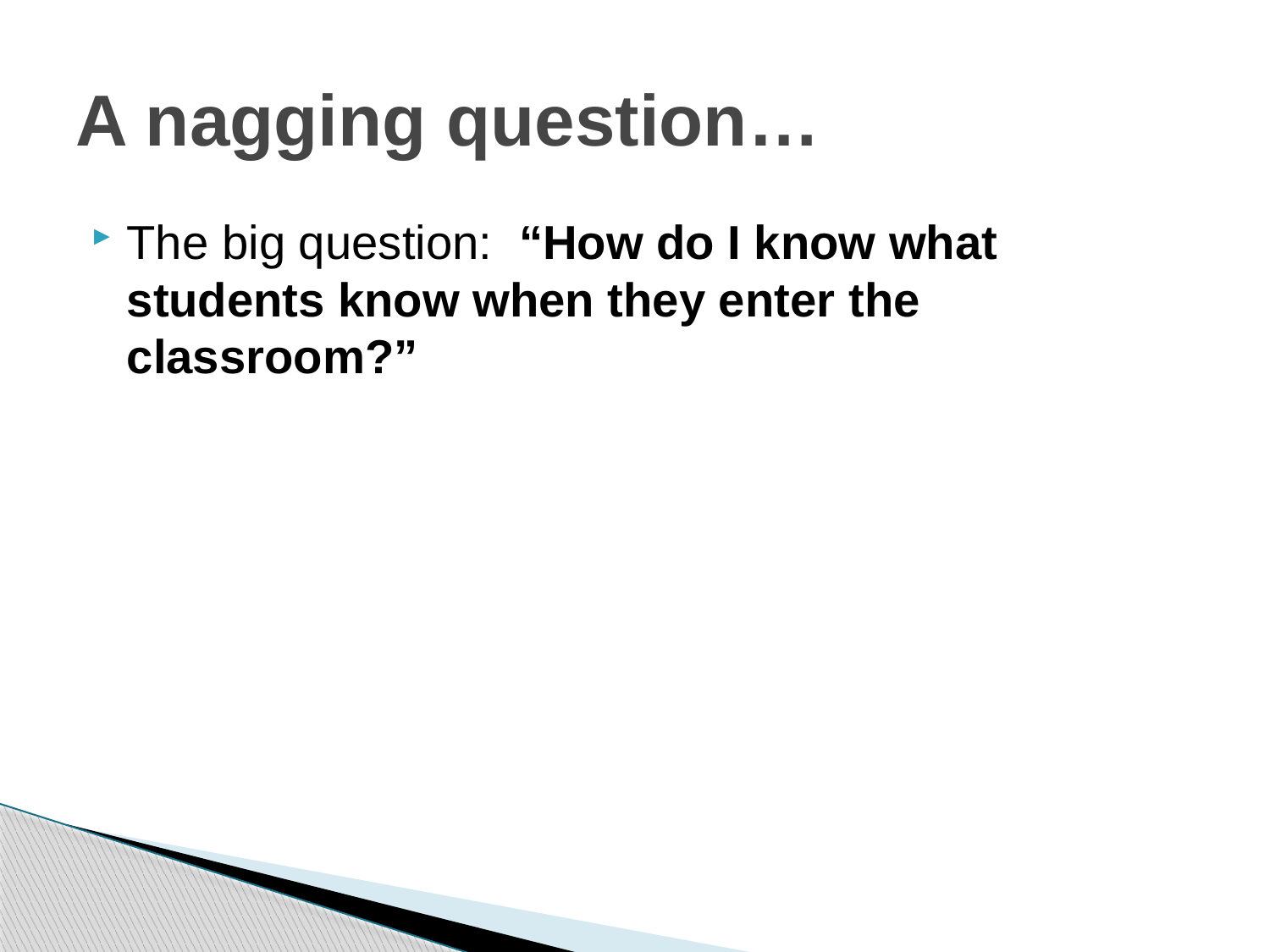

# A nagging question…
The big question:  “How do I know what students know when they enter the classroom?”